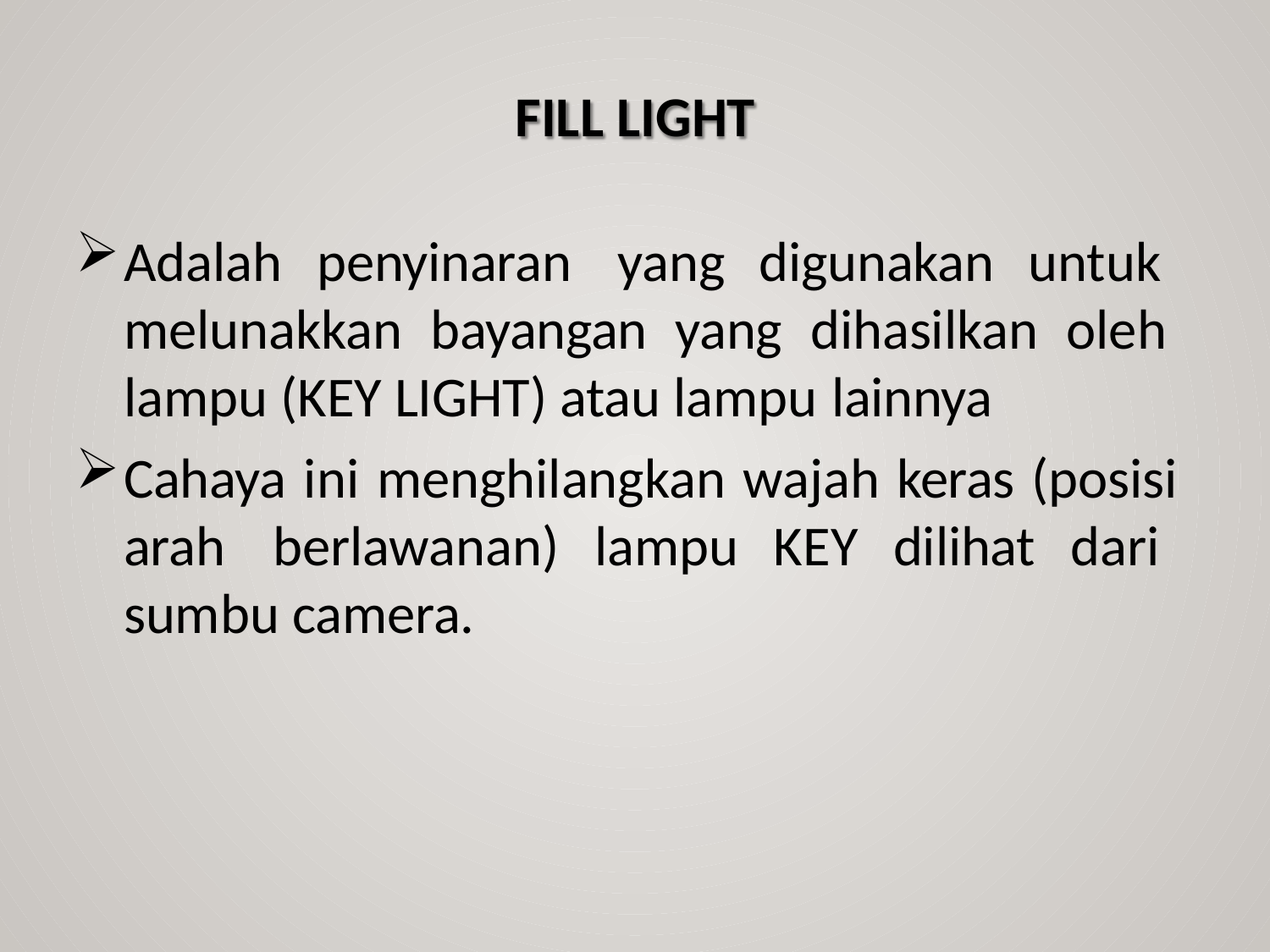

# FILL LIGHT

Adalah penyinaran yang digunakan untuk  melunakkan bayangan yang dihasilkan oleh  lampu (KEY LIGHT) atau lampu lainnya
Cahaya ini menghilangkan wajah keras (posisi  arah berlawanan) lampu KEY dilihat dari  sumbu camera.